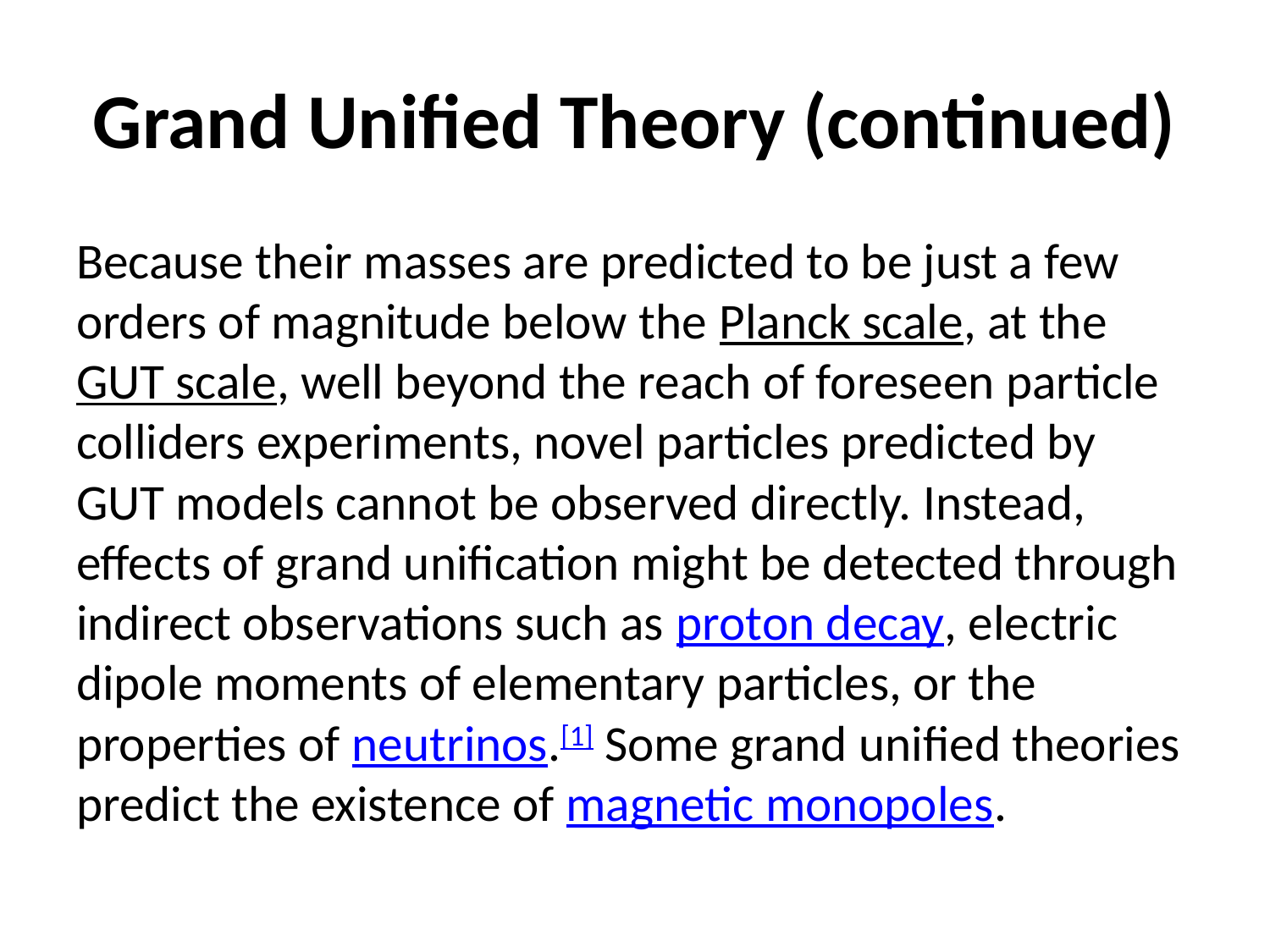

# Grand Unified Theory (continued)
Because their masses are predicted to be just a few orders of magnitude below the Planck scale, at the GUT scale, well beyond the reach of foreseen particle colliders experiments, novel particles predicted by GUT models cannot be observed directly. Instead, effects of grand unification might be detected through indirect observations such as proton decay, electric dipole moments of elementary particles, or the properties of neutrinos.[1] Some grand unified theories predict the existence of magnetic monopoles.